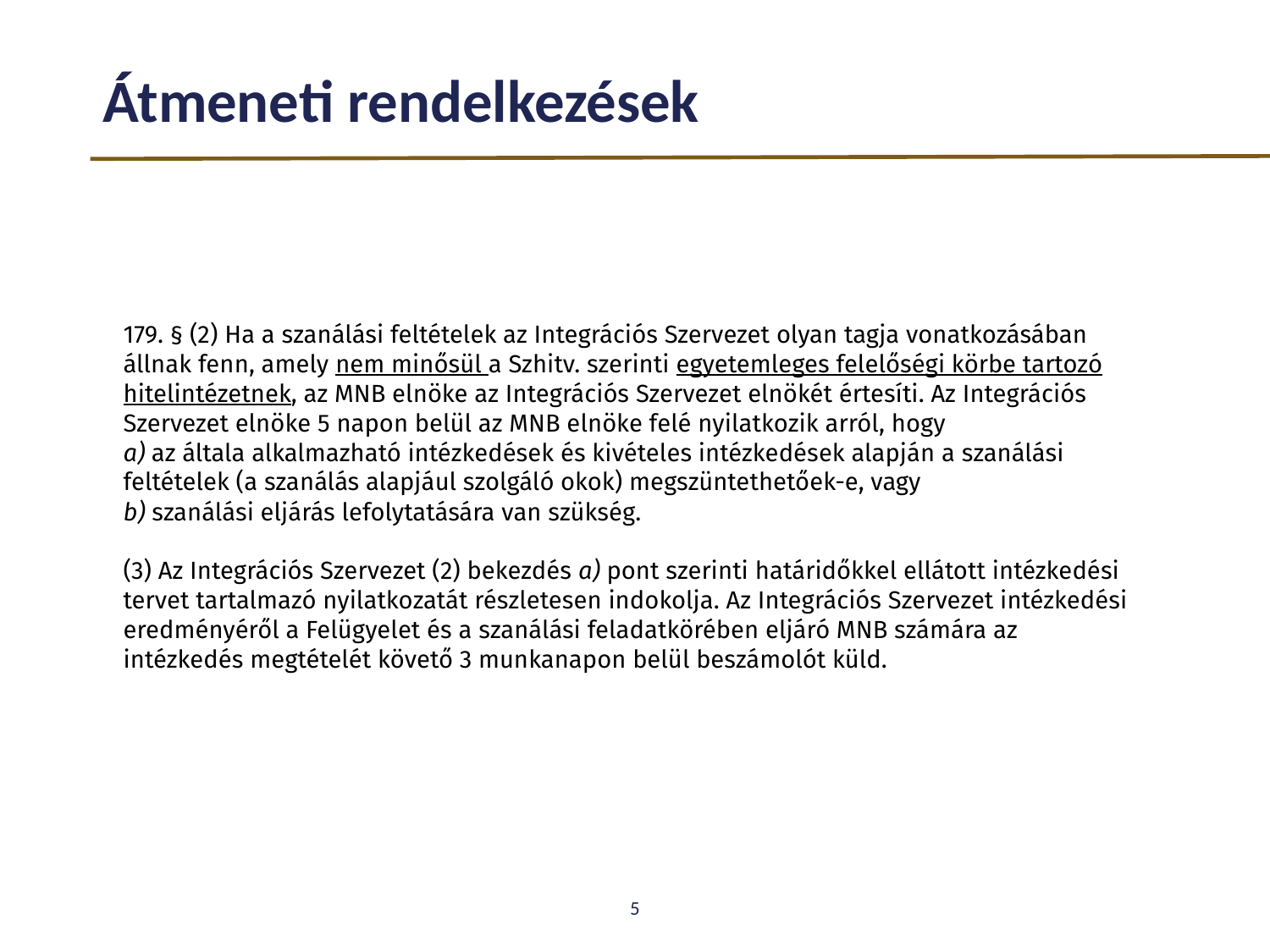

# Átmeneti rendelkezések

179. § (2) Ha a szanálási feltételek az Integrációs Szervezet olyan tagja vonatkozásában állnak fenn, amely nem minősül a Szhitv. szerinti egyetemleges felelőségi körbe tartozó hitelintézetnek, az MNB elnöke az Integrációs Szervezet elnökét értesíti. Az Integrációs Szervezet elnöke 5 napon belül az MNB elnöke felé nyilatkozik arról, hogy
a) az általa alkalmazható intézkedések és kivételes intézkedések alapján a szanálási feltételek (a szanálás alapjául szolgáló okok) megszüntethetőek-e, vagy
b) szanálási eljárás lefolytatására van szükség.

(3) Az Integrációs Szervezet (2) bekezdés a) pont szerinti határidőkkel ellátott intézkedési tervet tartalmazó nyilatkozatát részletesen indokolja. Az Integrációs Szervezet intézkedési eredményéről a Felügyelet és a szanálási feladatkörében eljáró MNB számára az intézkedés megtételét követő 3 munkanapon belül beszámolót küld.
5